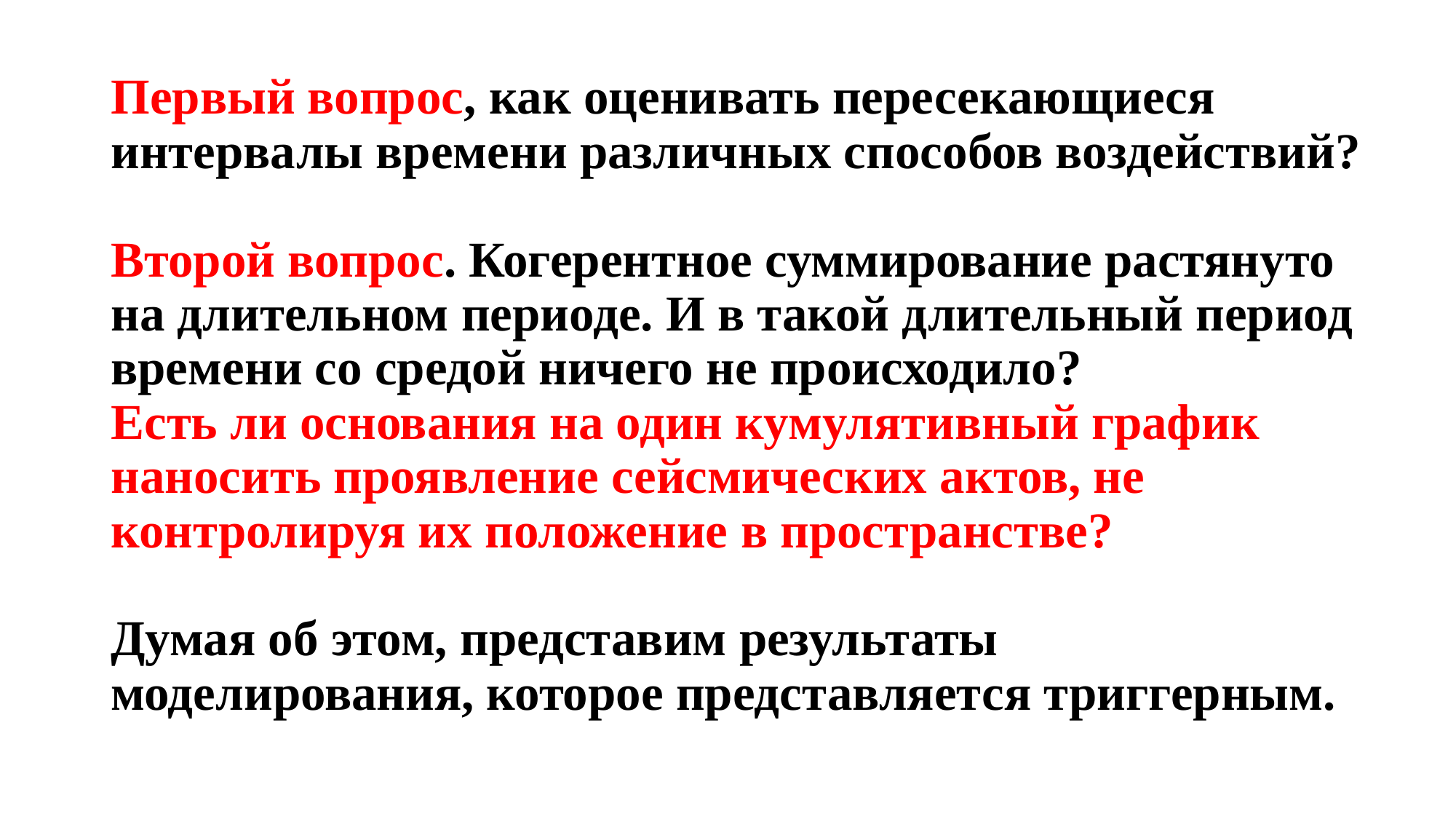

# Первый вопрос, как оценивать пересекающиеся интервалы времени различных способов воздействий? Второй вопрос. Когерентное суммирование растянуто на длительном периоде. И в такой длительный период времени со средой ничего не происходило? Есть ли основания на один кумулятивный график наносить проявление сейсмических актов, не контролируя их положение в пространстве? Думая об этом, представим результаты  моделирования, которое представляется триггерным.